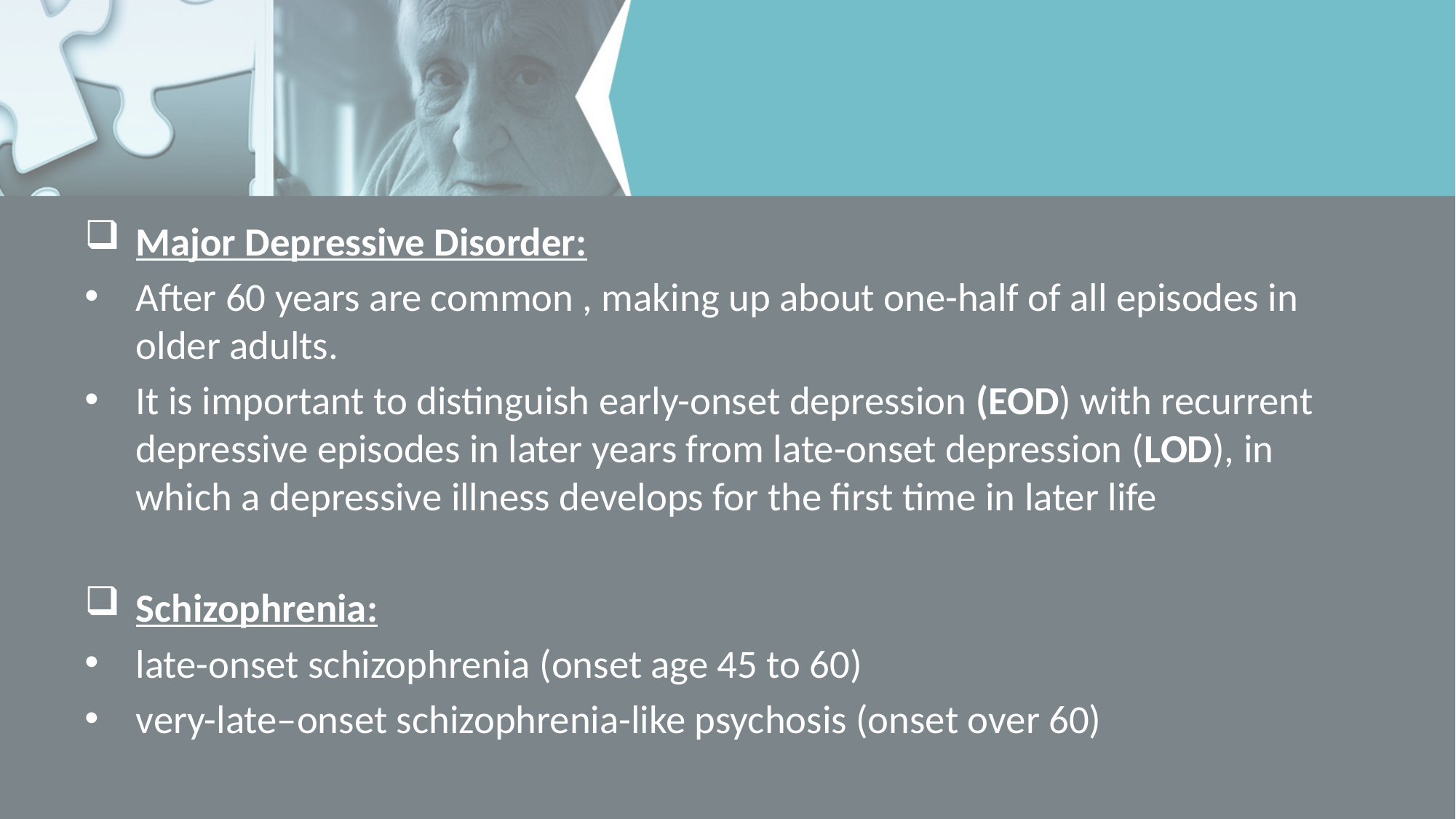

Major Depressive Disorder:
After 60 years are common , making up about one-half of all episodes in older adults.
It is important to distinguish early-onset depression (EOD) with recurrent depressive episodes in later years from late-onset depression (LOD), in which a depressive illness develops for the first time in later life

Schizophrenia:
late-onset schizophrenia (onset age 45 to 60)
very-late–onset schizophrenia-like psychosis (onset over 60)